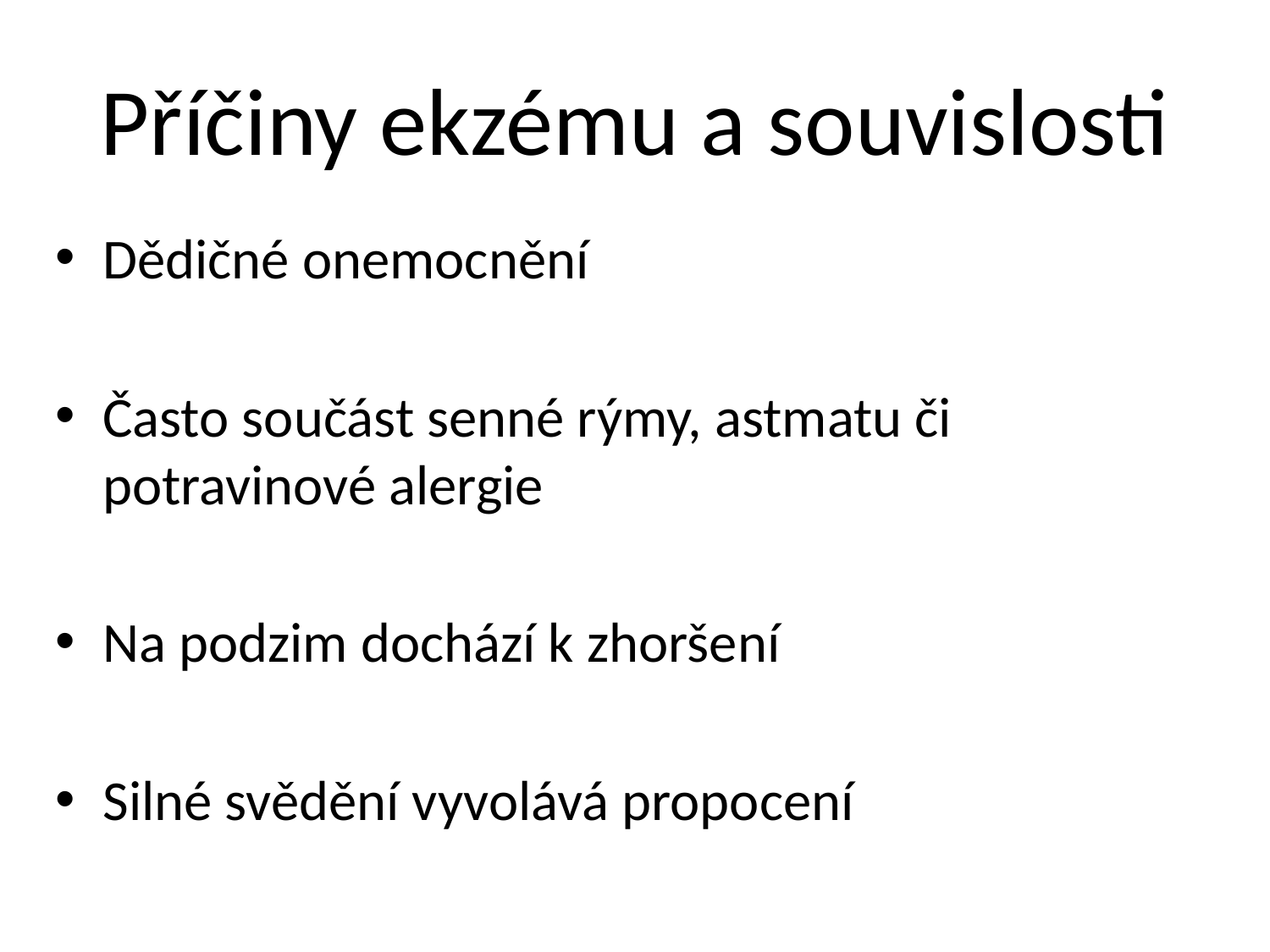

# Příčiny ekzému a souvislosti
Dědičné onemocnění

Často součást senné rýmy, astmatu či potravinové alergie

Na podzim dochází k zhoršení

Silné svědění vyvolává propocení